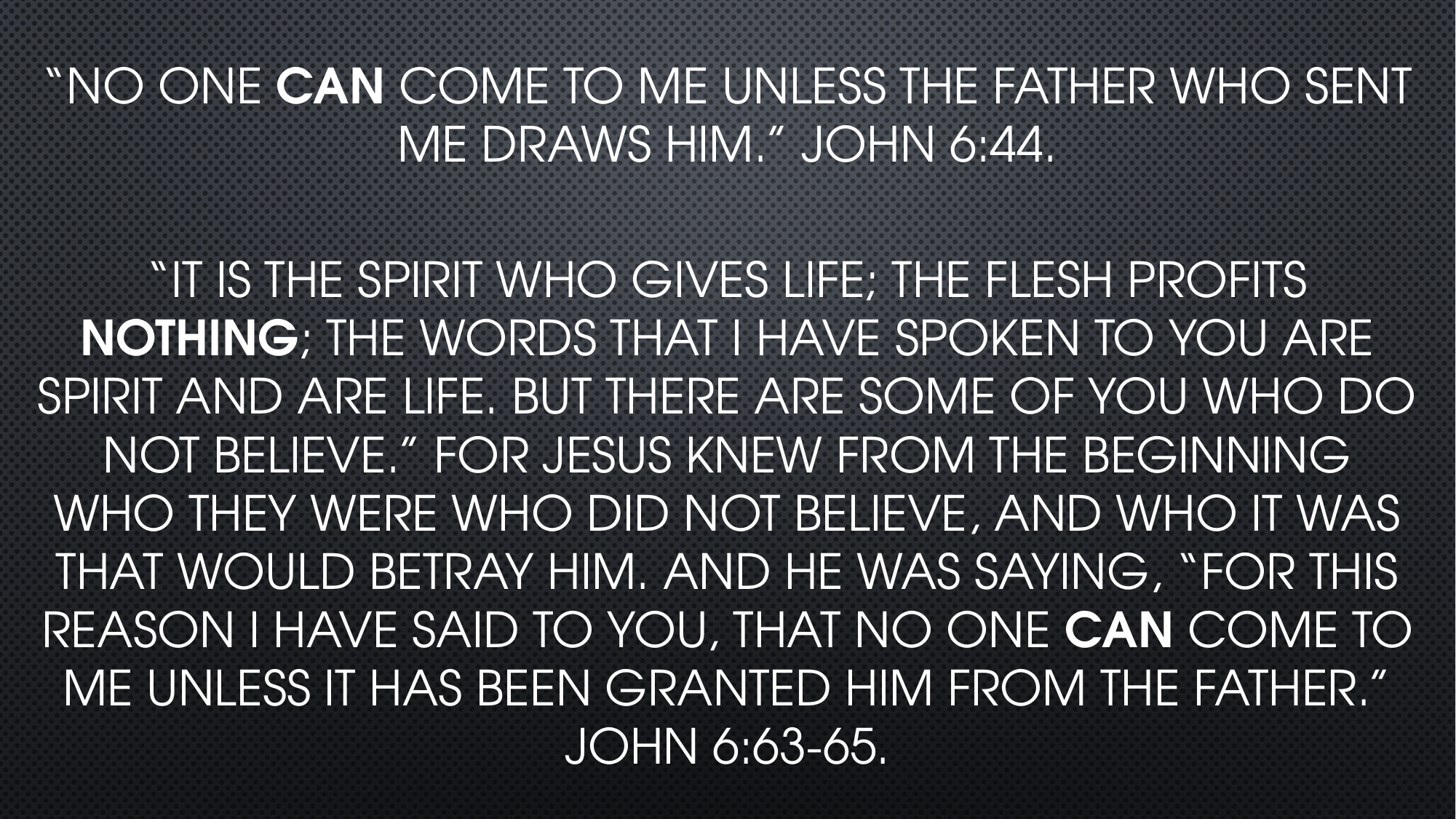

# “No one can come to Me unless the Father who sent Me draws him.” John 6:44.
“It is the Spirit who gives life; the flesh profits nothing; the words that I have spoken to you are spirit and are life. But there are some of you who do not believe.” For Jesus knew from the beginning who they were who did not believe, and who it was that would betray Him. And He was saying, “For this reason I have said to you, that no one can come to Me unless it has been granted him from the Father.” John 6:63-65.